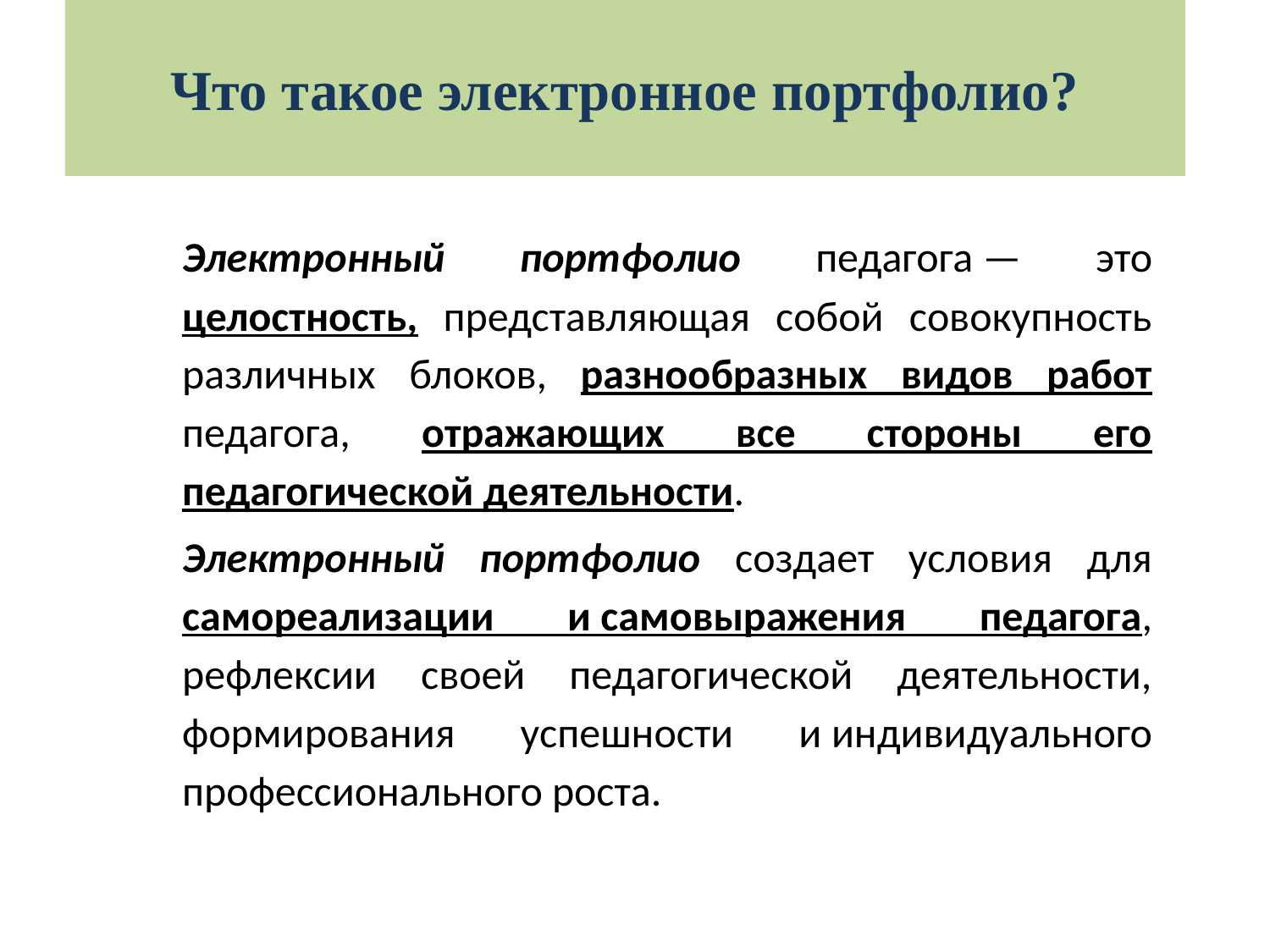

Что такое электронное портфолио?
	Электронный портфолио педагога — это целостность, представляющая собой совокупность различных блоков, разнообразных видов работ педагога, отражающих все стороны его педагогической деятельности.
	Электронный портфолио создает условия для самореализации и самовыражения педагога, рефлексии своей педагогической деятельности, формирования успешности и индивидуального профессионального роста.